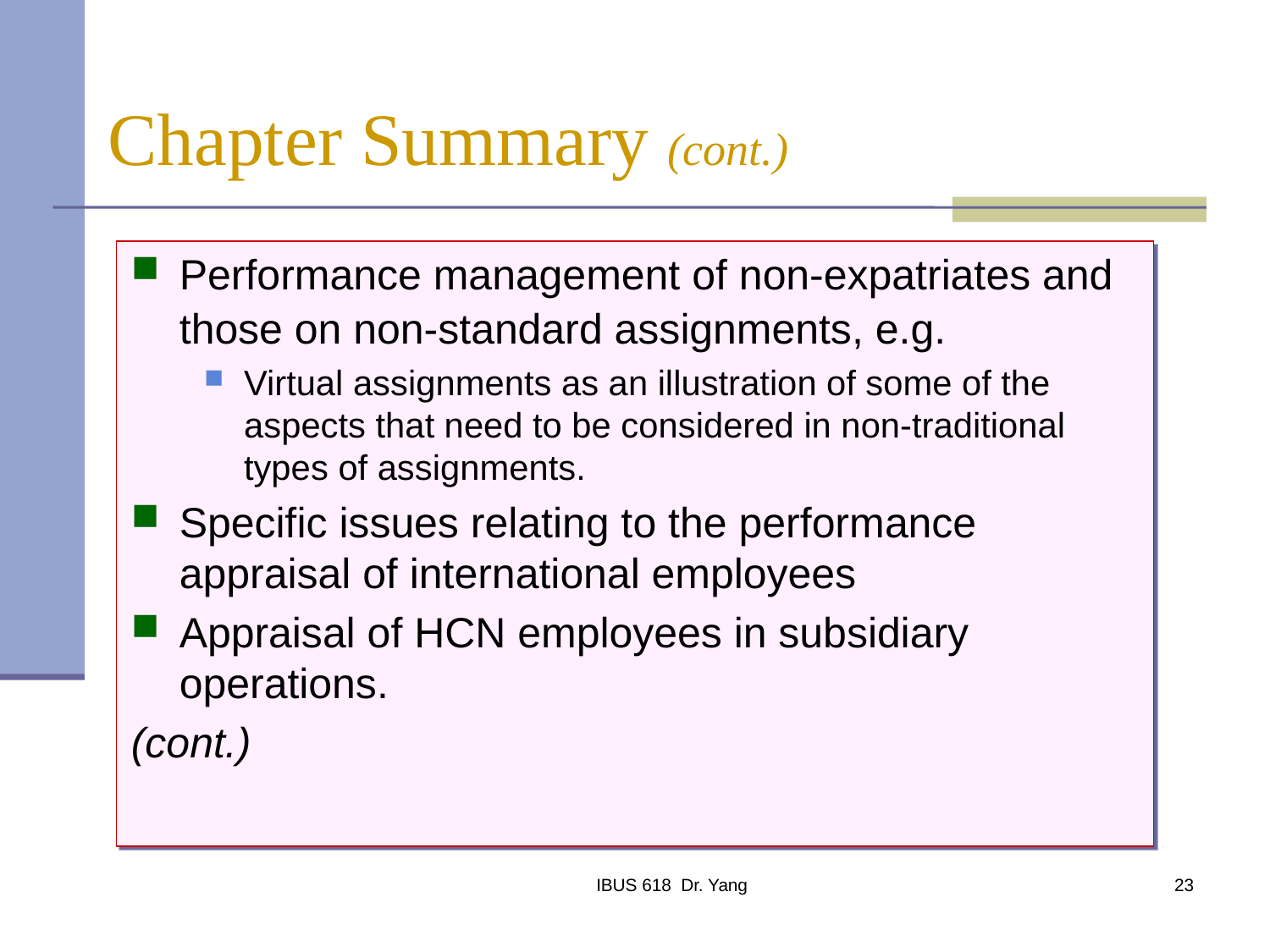

# Chapter Summary (cont.)
Performance management of non-expatriates and those on non-standard assignments, e.g.
Virtual assignments as an illustration of some of the aspects that need to be considered in non-traditional types of assignments.
Specific issues relating to the performance appraisal of international employees
Appraisal of HCN employees in subsidiary operations.
(cont.)
IBUS 618  Dr. Yang
23